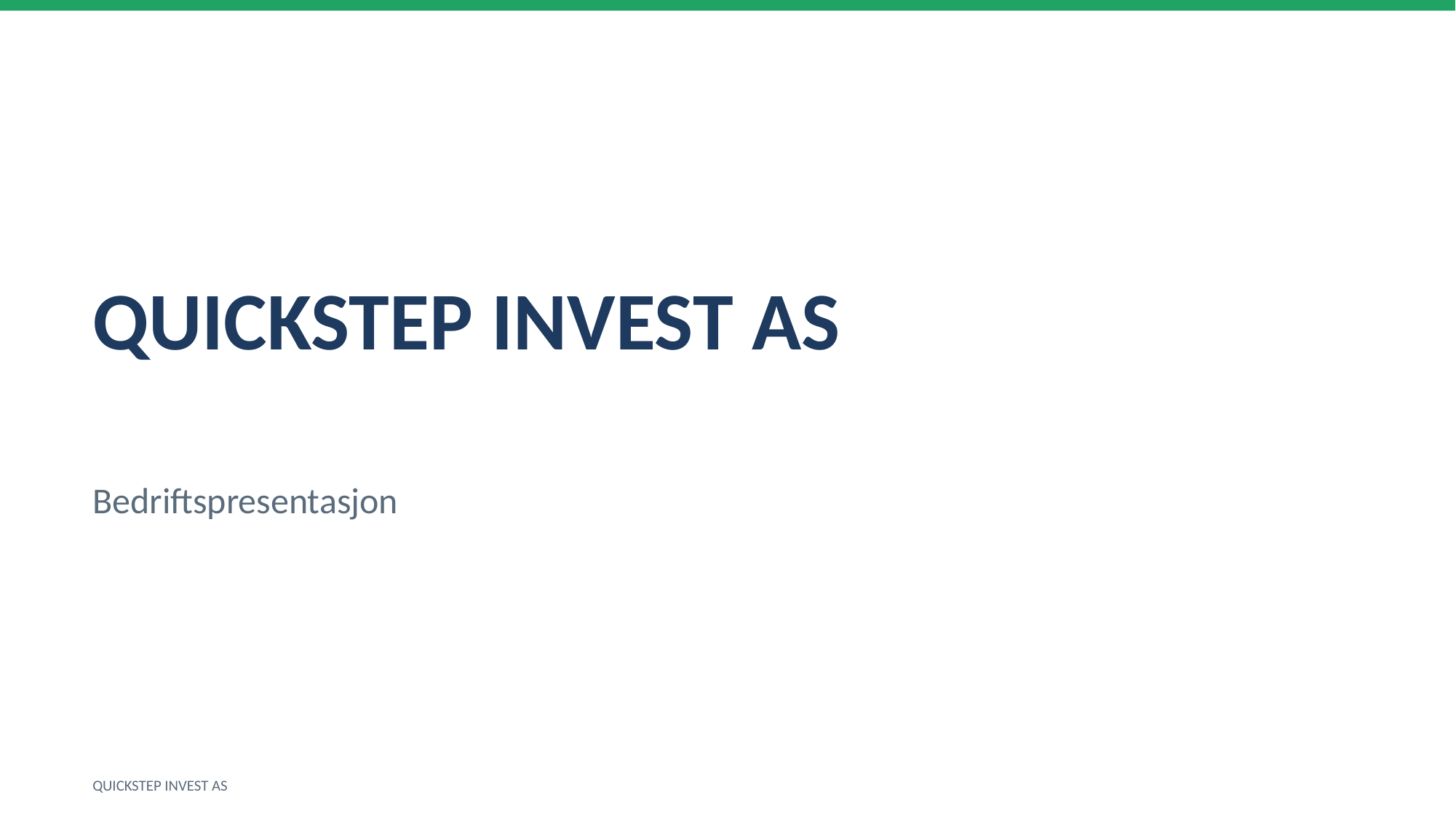

QUICKSTEP INVEST AS
Bedriftspresentasjon
QUICKSTEP INVEST AS